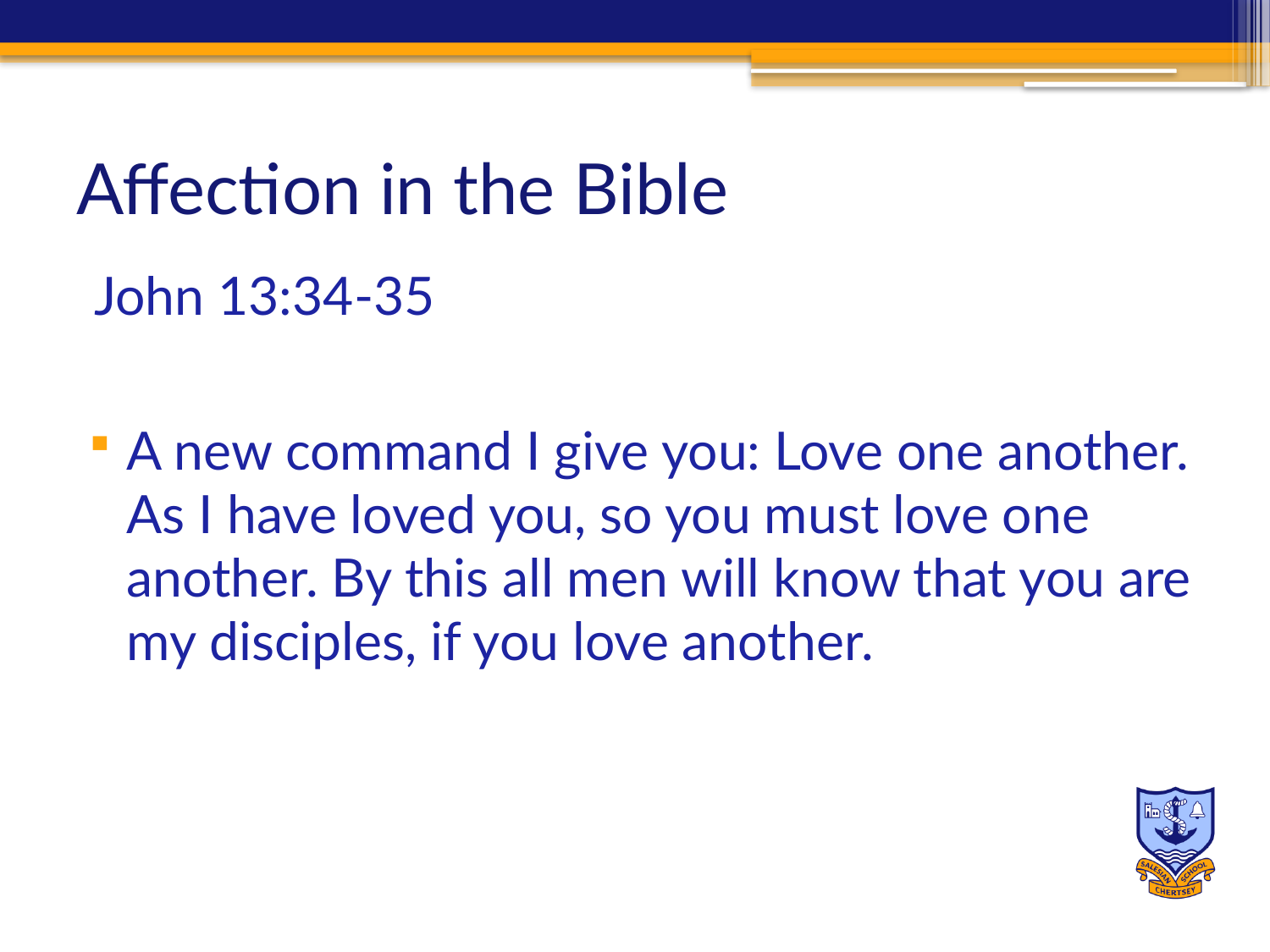

# Affection in the Bible
John 13:34-35

A new command I give you: Love one another. As I have loved you, so you must love one another. By this all men will know that you are my disciples, if you love another.